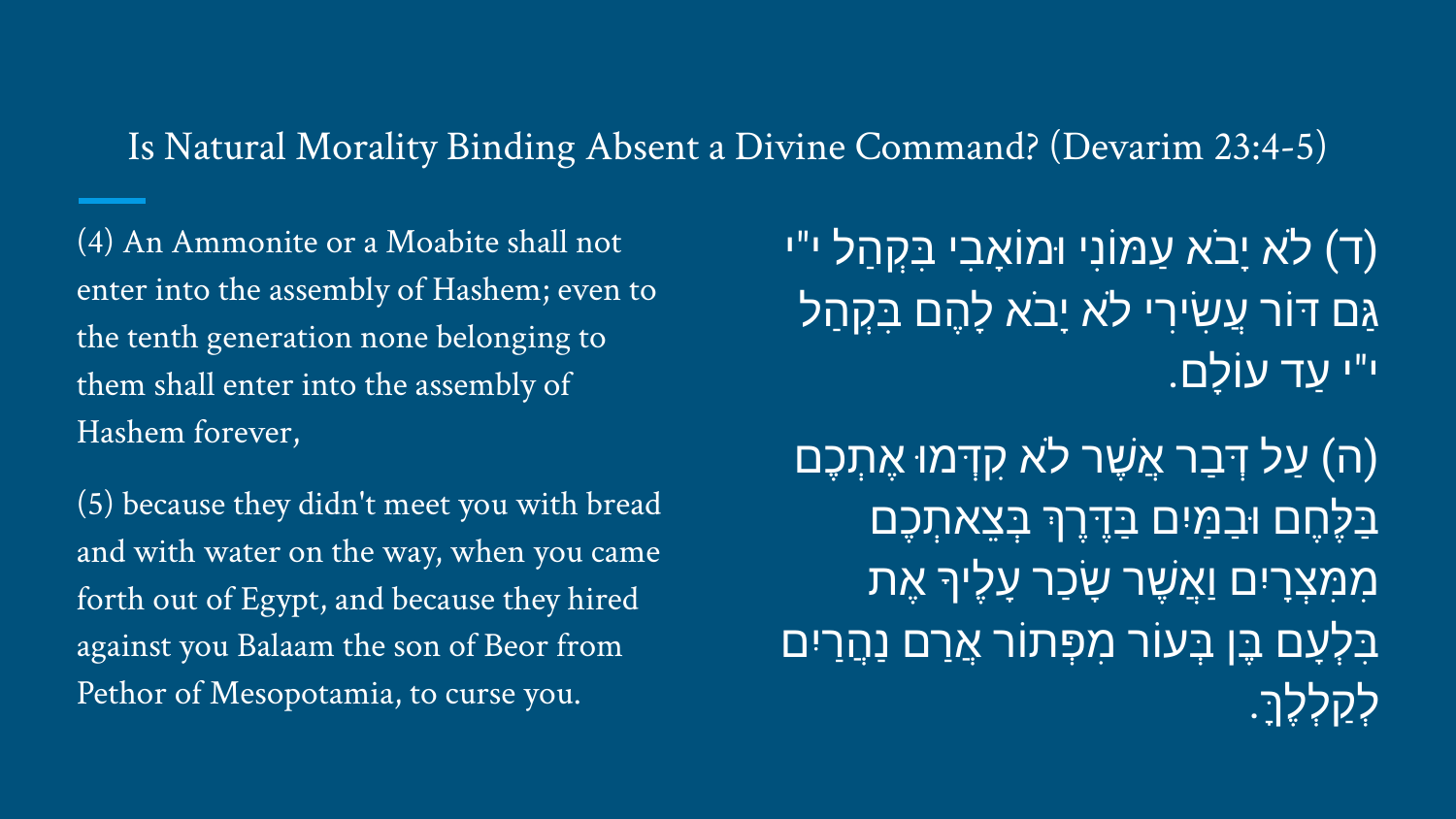

# Is Natural Morality Binding Absent a Divine Command? (Devarim 23:4-5)
(4) An Ammonite or a Moabite shall not enter into the assembly of Hashem; even to the tenth generation none belonging to them shall enter into the assembly of Hashem forever,
(5) because they didn't meet you with bread and with water on the way, when you came forth out of Egypt, and because they hired against you Balaam the son of Beor from Pethor of Mesopotamia, to curse you.

(ד) לֹא יָבֹא עַמּוֹנִי וּמוֹאָבִי בִּקְהַל י"י גַּם דּוֹר עֲשִׂירִי לֹא יָבֹא לָהֶם בִּקְהַל י"י עַד עוֹלָם.
(ה) עַל דְּבַר אֲשֶׁר לֹא קִדְּמוּ אֶתְכֶם בַּלֶּחֶם וּבַמַּיִם בַּדֶּרֶךְ בְּצֵאתְכֶם מִמִּצְרָיִם וַאֲשֶׁר שָׂכַר עָלֶיךָ אֶת בִּלְעָם בֶּן בְּעוֹר מִפְּתוֹר אֲרַם נַהֲרַיִם לְקַלְלֶךָּ.